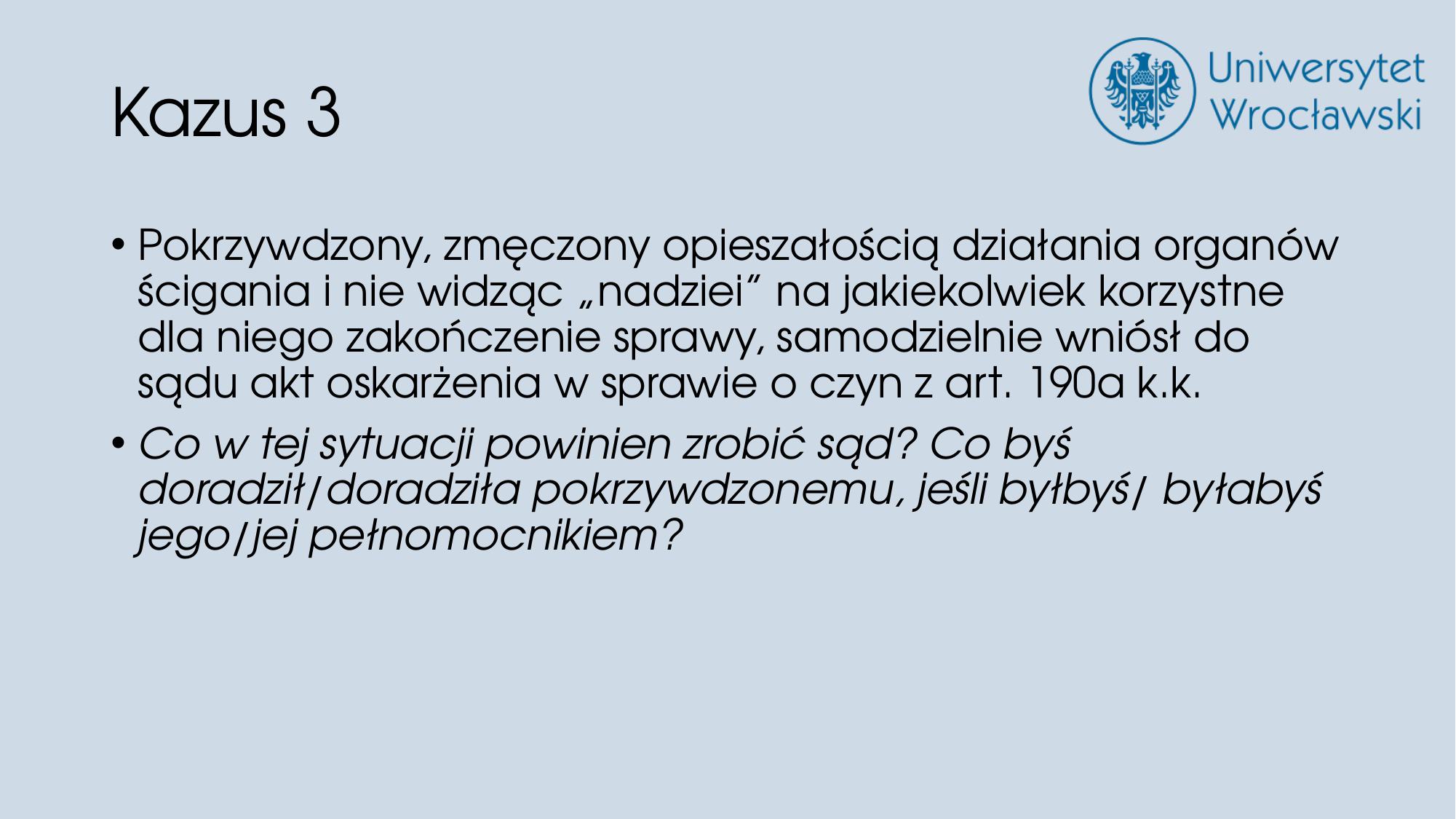

# Kazus 3
Pokrzywdzony, zmęczony opieszałością działania organów ścigania i nie widząc „nadziei” na jakiekolwiek korzystne dla niego zakończenie sprawy, samodzielnie wniósł do sądu akt oskarżenia w sprawie o czyn z art. 190a k.k.
Co w tej sytuacji powinien zrobić sąd? Co byś doradził/doradziła pokrzywdzonemu, jeśli byłbyś/ byłabyś jego/jej pełnomocnikiem?